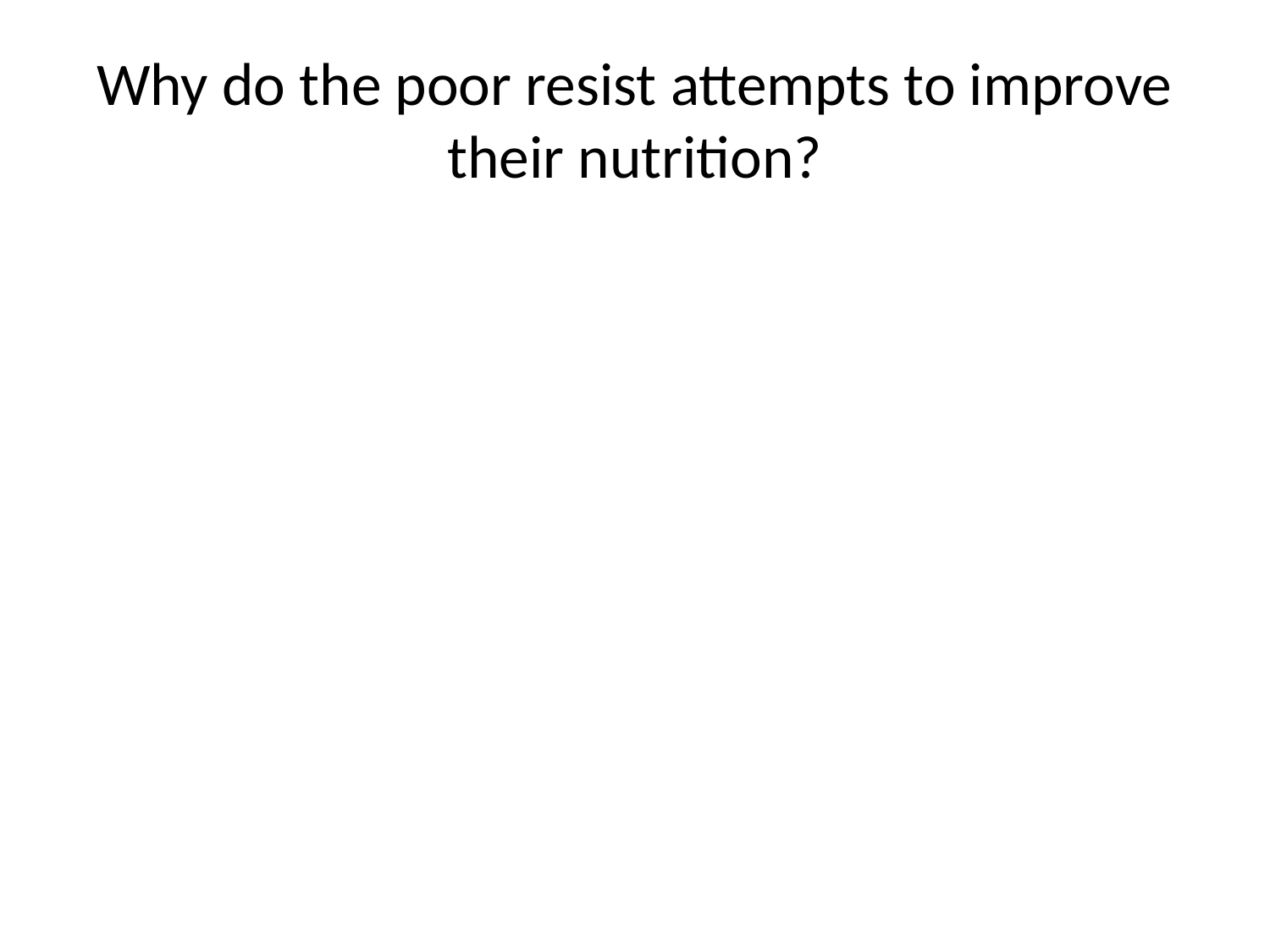

# Why do the poor resist attempts to improve their nutrition?